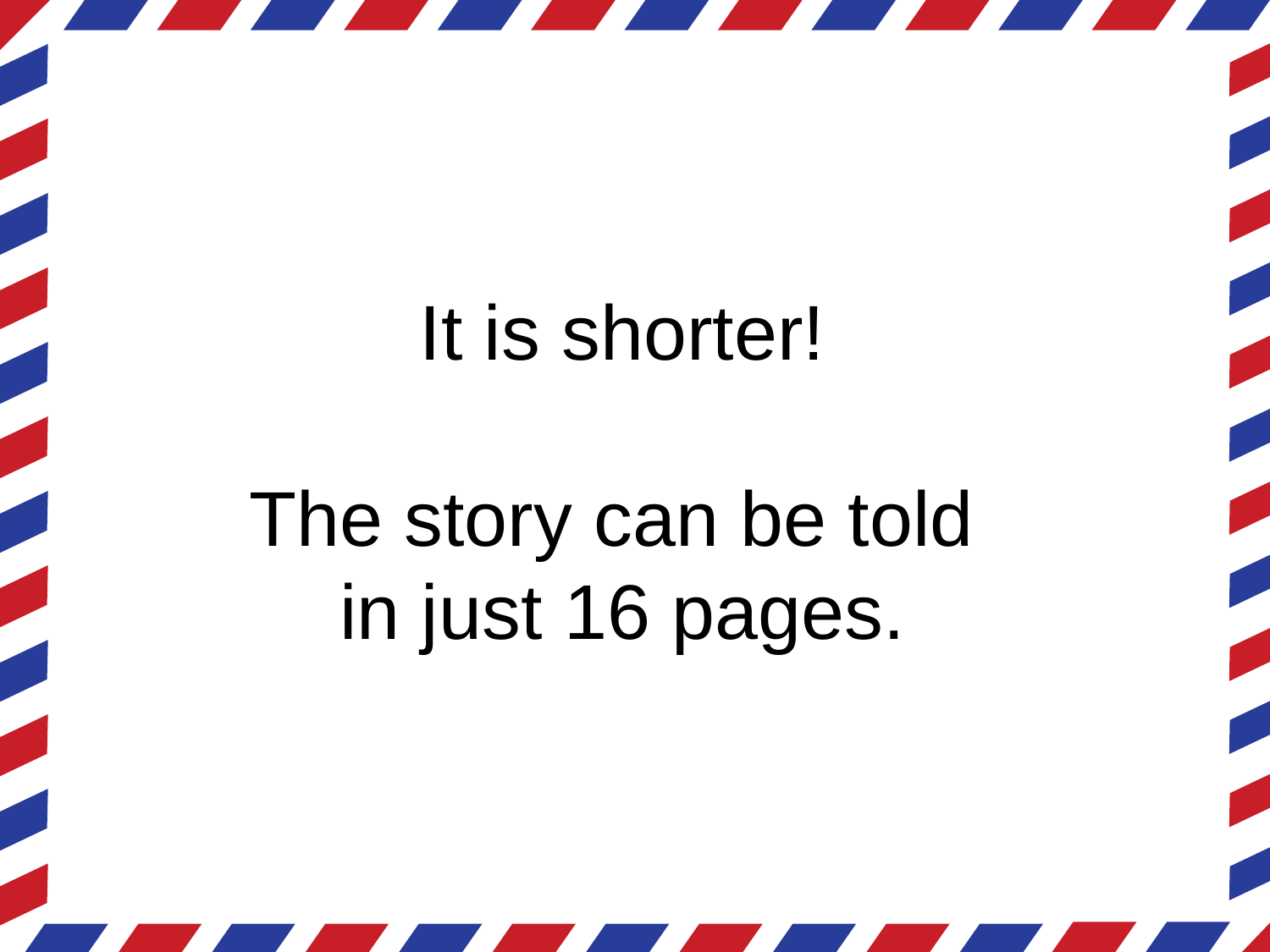

# It is shorter! The story can be told in just 16 pages.